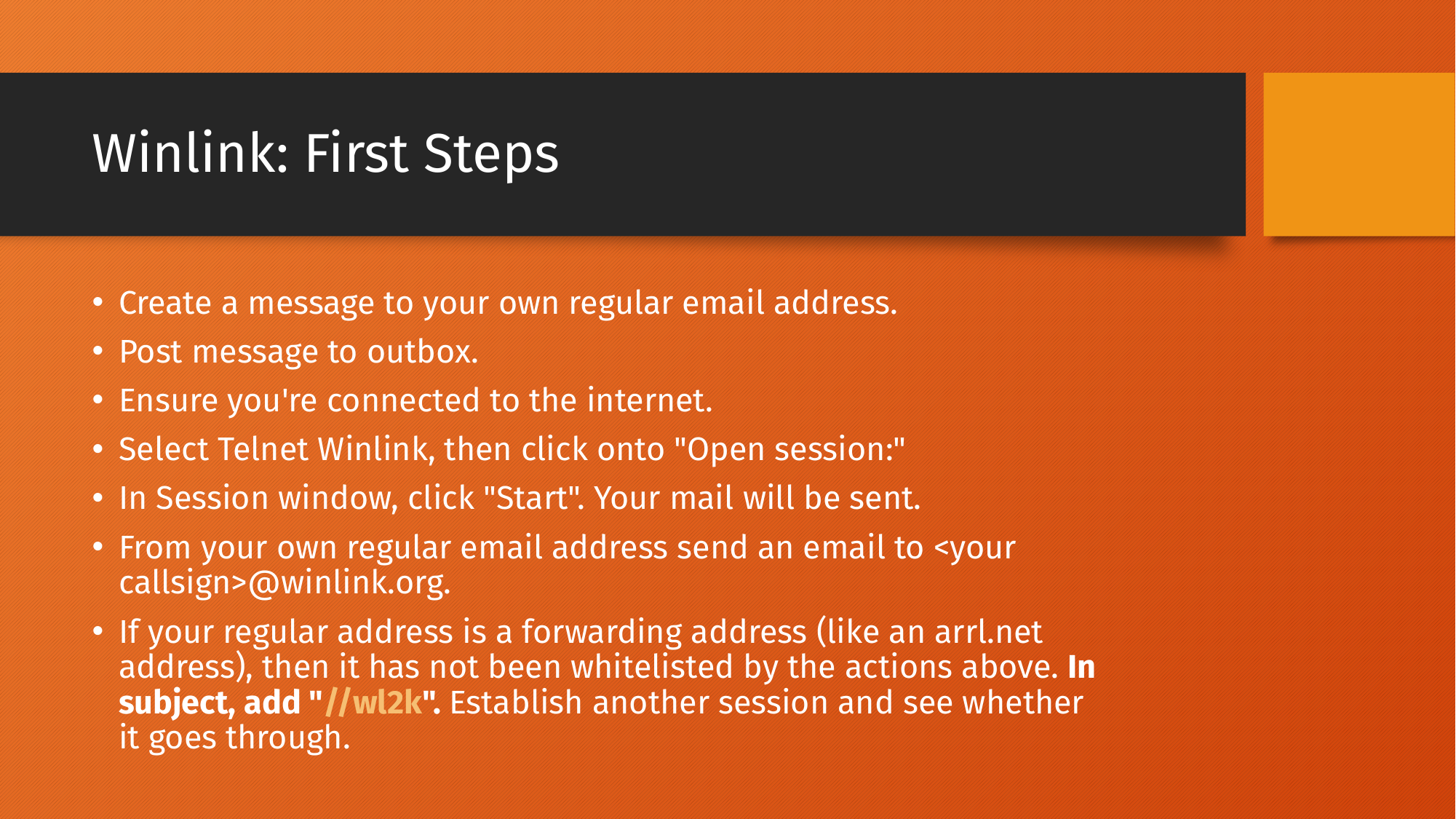

# Winlink: First Steps
Create a message to your own regular email address.
Post message to outbox.
Ensure you're connected to the internet.
Select Telnet Winlink, then click onto "Open session:"
In Session window, click "Start". Your mail will be sent.
From your own regular email address send an email to <your callsign>@winlink.org.
If your regular address is a forwarding address (like an arrl.net address), then it has not been whitelisted by the actions above. In subject, add "//wl2k". Establish another session and see whether it goes through.